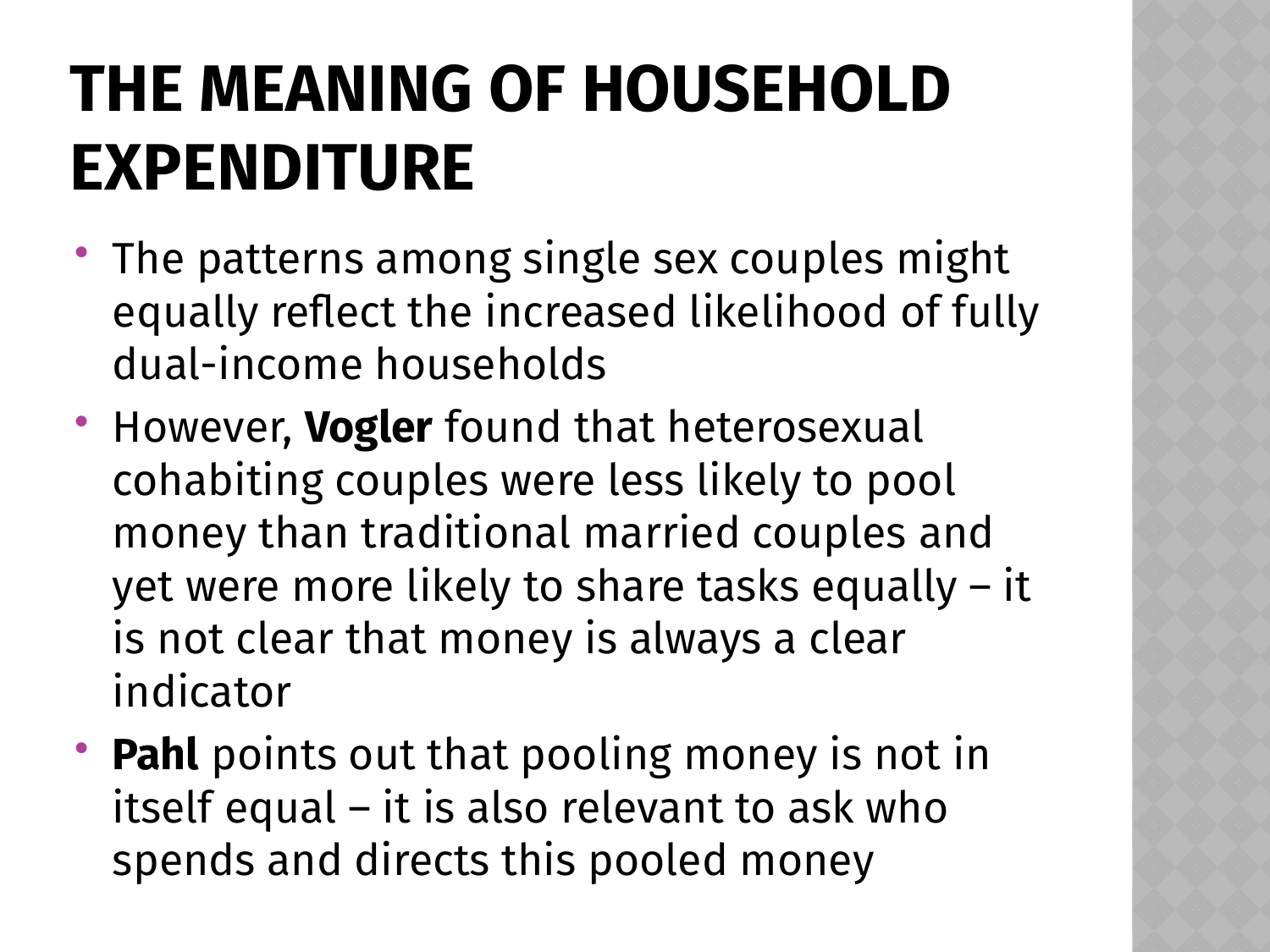

# The meaning of household expenditure
The patterns among single sex couples might equally reflect the increased likelihood of fully dual-income households
However, Vogler found that heterosexual cohabiting couples were less likely to pool money than traditional married couples and yet were more likely to share tasks equally – it is not clear that money is always a clear indicator
Pahl points out that pooling money is not in itself equal – it is also relevant to ask who spends and directs this pooled money